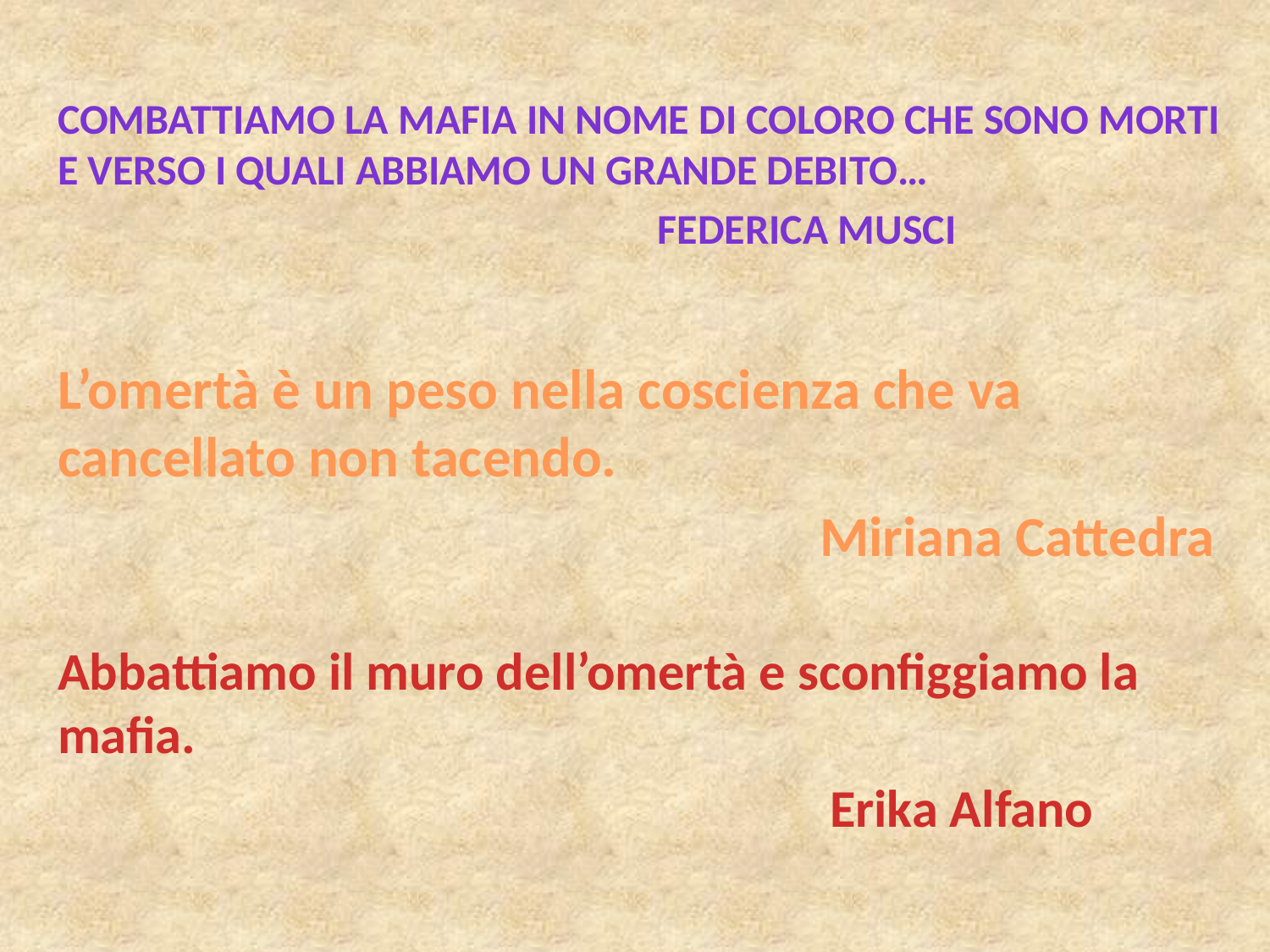

Combattiamo la mafia in nome di coloro che sono morti e verso i quali abbiamo un grande debito…
                                                               Federica musci

L’omertà è un peso nella coscienza che va cancellato non tacendo.
                                                            Miriana Cattedra

Abbattiamo il muro dell’omertà e sconfiggiamo la mafia.
                                                                Erika Alfano